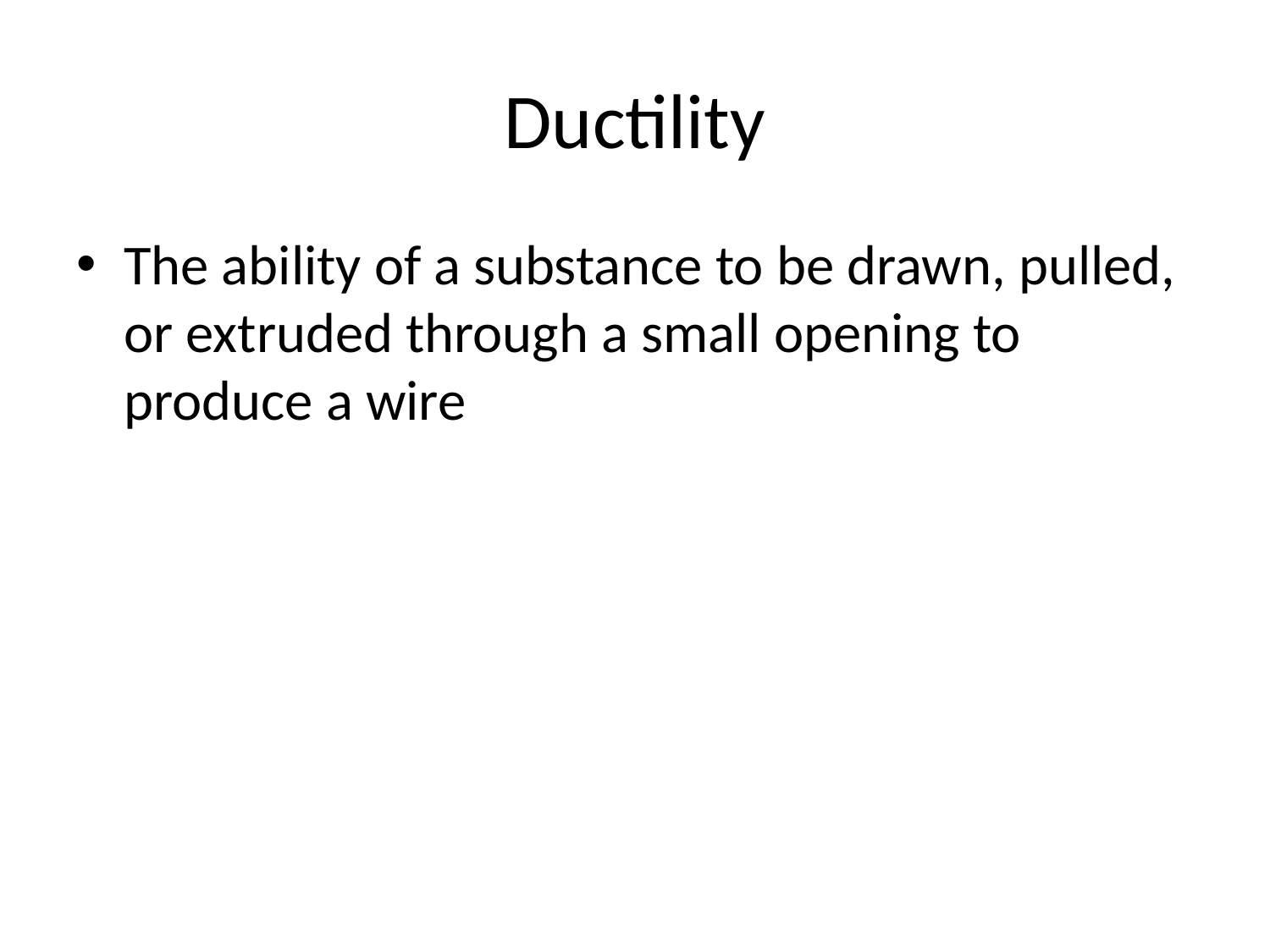

# Ductility
The ability of a substance to be drawn, pulled, or extruded through a small opening to produce a wire